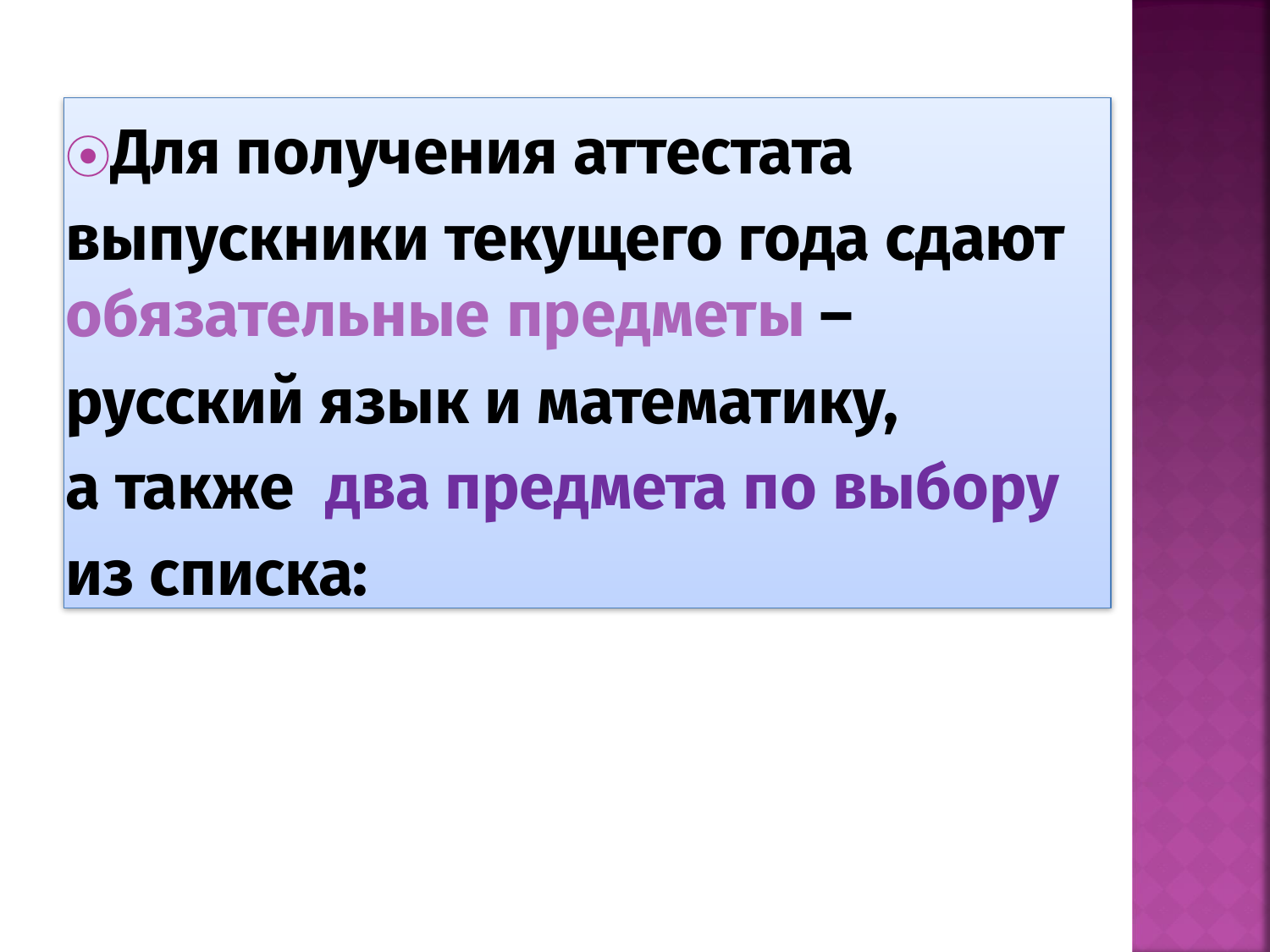

⦿Для получения аттестата
выпускники текущего года сдают  обязательные предметы –
русский язык и математику,
а также	два предмета по выбору  из списка: